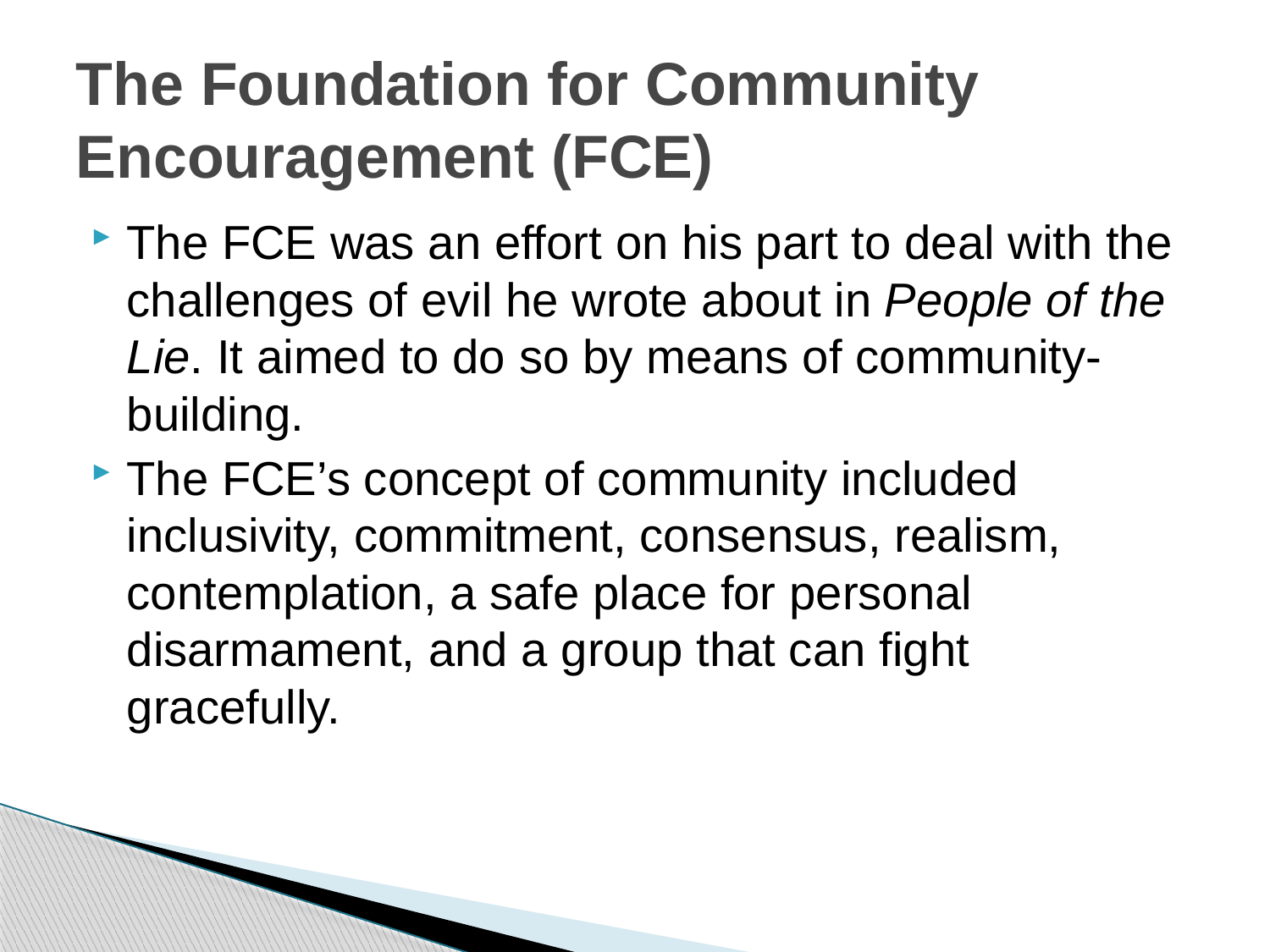

# The Foundation for Community Encouragement (FCE)
The FCE was an effort on his part to deal with the challenges of evil he wrote about in People of the Lie. It aimed to do so by means of community-building.
The FCE’s concept of community included inclusivity, commitment, consensus, realism, contemplation, a safe place for personal disarmament, and a group that can fight gracefully.